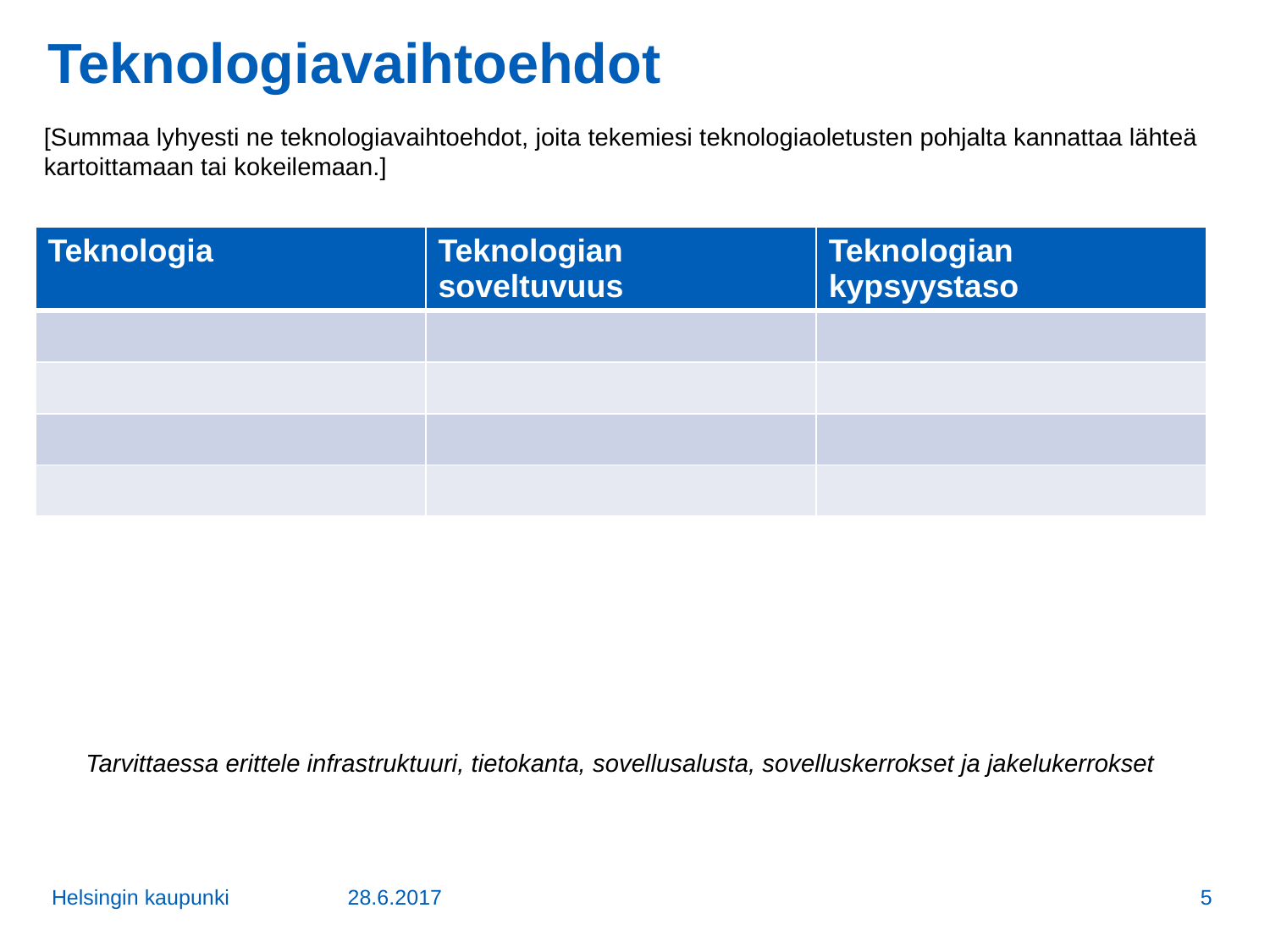

# Teknologiavaihtoehdot
[Summaa lyhyesti ne teknologiavaihtoehdot, joita tekemiesi teknologiaoletusten pohjalta kannattaa lähteä kartoittamaan tai kokeilemaan.]
| Teknologia | Teknologian soveltuvuus | Teknologian kypsyystaso |
| --- | --- | --- |
|  |  |  |
|  |  |  |
|  |  |  |
|  |  |  |
Tarvittaessa erittele infrastruktuuri, tietokanta, sovellusalusta, sovelluskerrokset ja jakelukerrokset
Helsingin kaupunki
28.6.2017
5